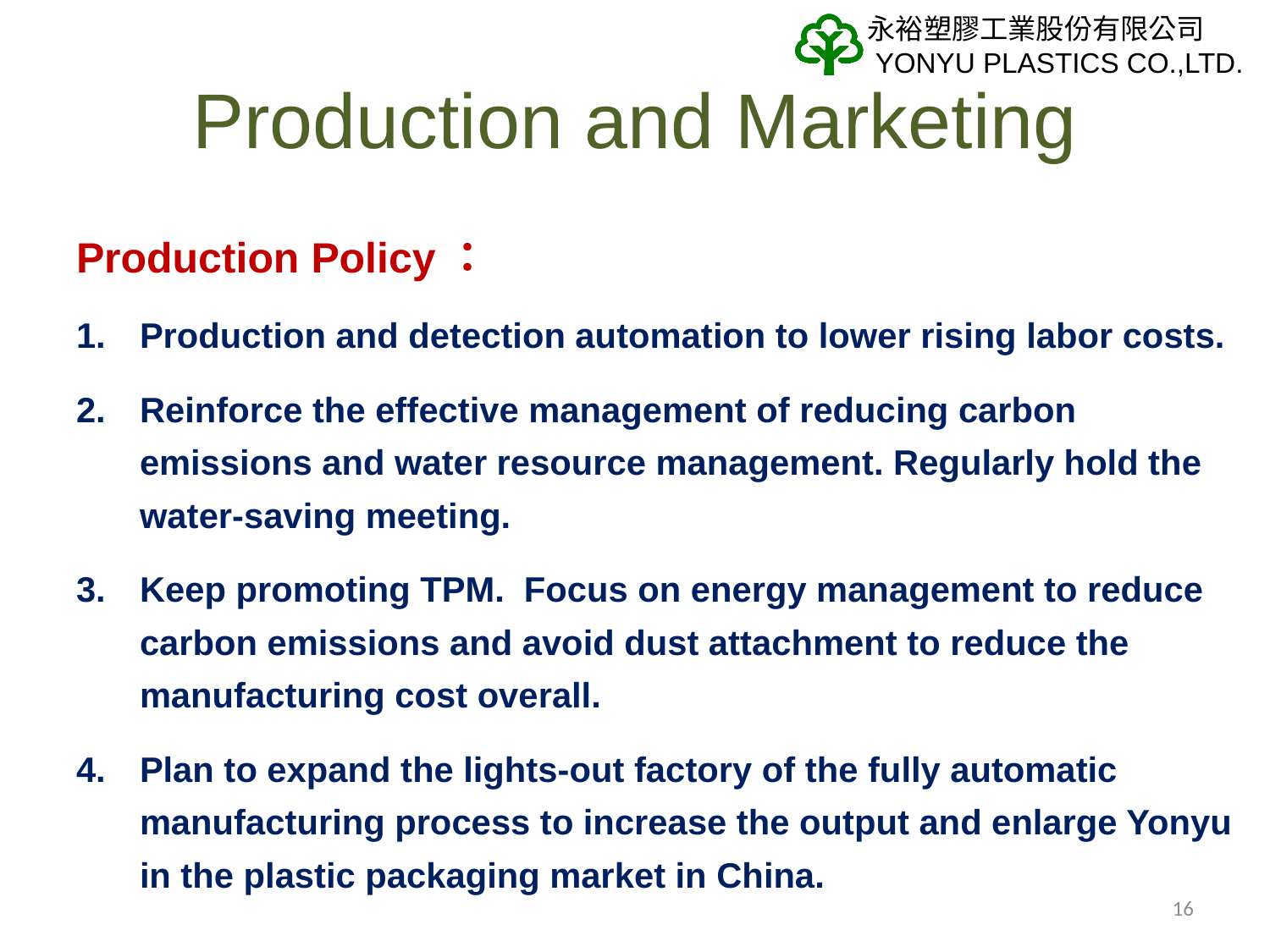

# Production and Marketing
Production Policy：
Production and detection automation to lower rising labor costs.
Reinforce the effective management of reducing carbon emissions and water resource management. Regularly hold the water-saving meeting.
Keep promoting TPM.  Focus on energy management to reduce carbon emissions and avoid dust attachment to reduce the manufacturing cost overall.
Plan to expand the lights-out factory of the fully automatic manufacturing process to increase the output and enlarge Yonyu in the plastic packaging market in China.
16